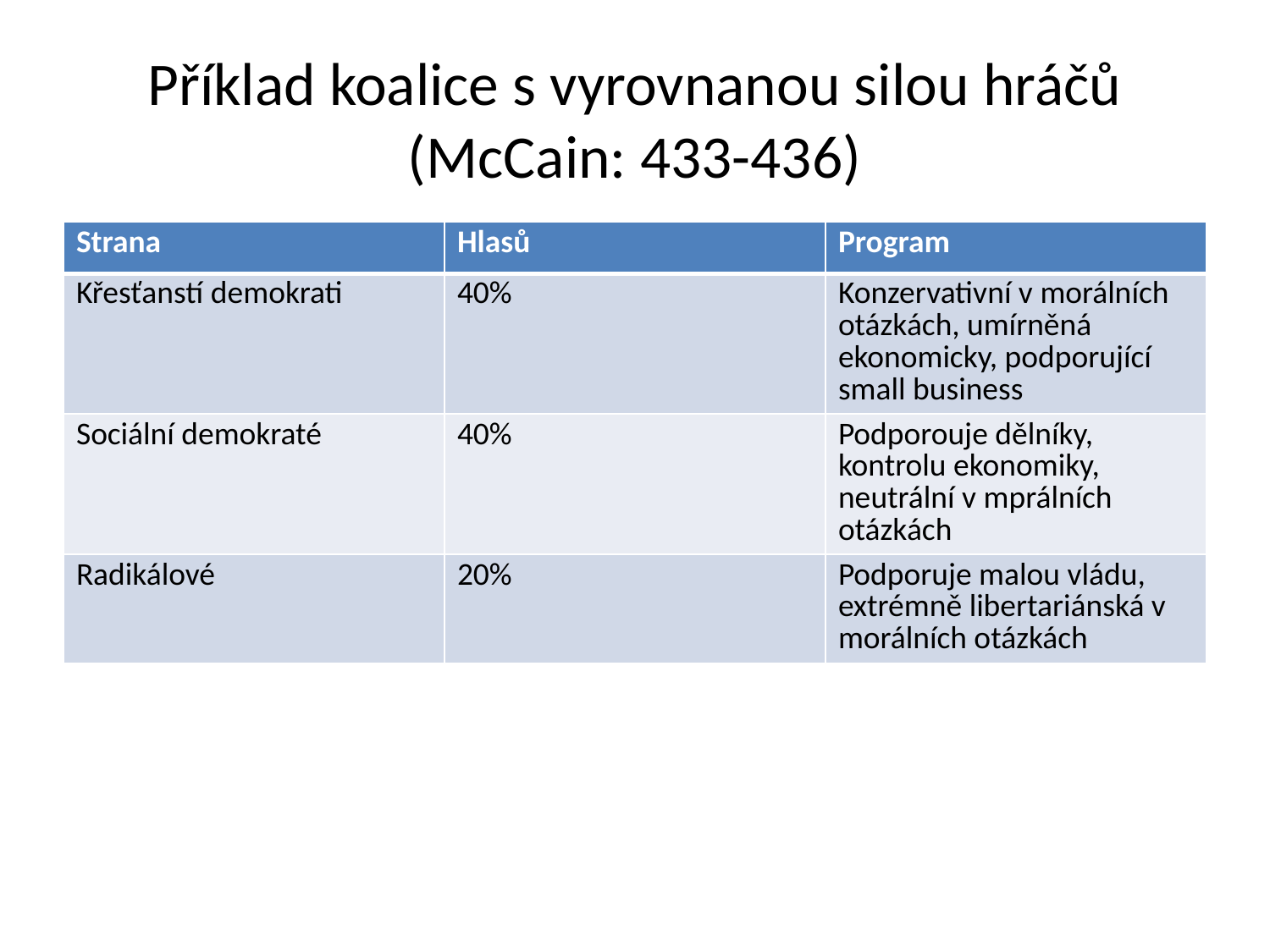

# Příklad koalice s vyrovnanou silou hráčů (McCain: 433-436)
| Strana | Hlasů | Program |
| --- | --- | --- |
| Křesťanstí demokrati | 40% | Konzervativní v morálních otázkách, umírněná ekonomicky, podporující small business |
| Sociální demokraté | 40% | Podporouje dělníky, kontrolu ekonomiky, neutrální v mprálních otázkách |
| Radikálové | 20% | Podporuje malou vládu, extrémně libertariánská v morálních otázkách |